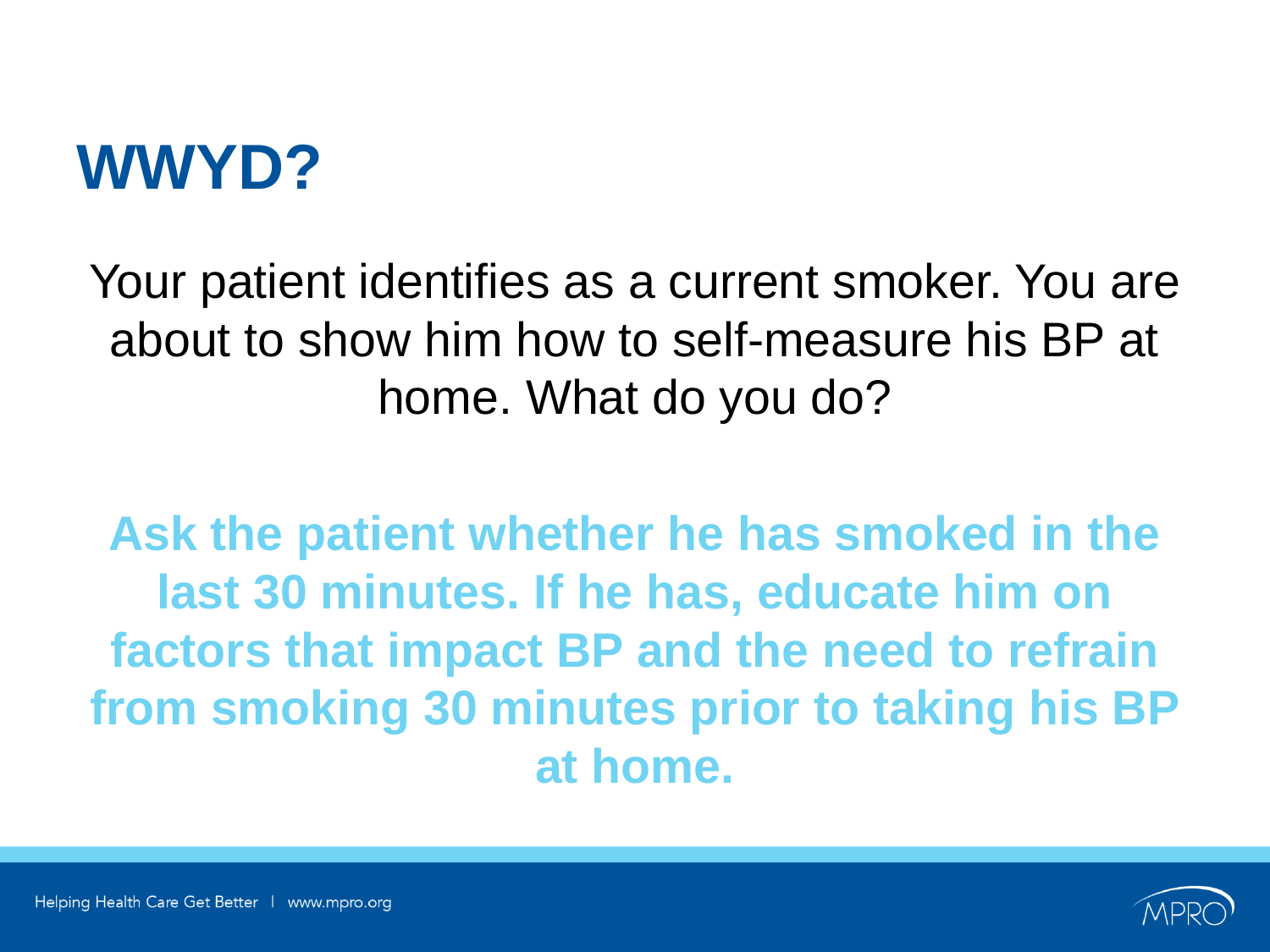

# WWYD?
Your patient identifies as a current smoker. You are about to show him how to self-measure his BP at home. What do you do?

Ask the patient whether he has smoked in the last 30 minutes. If he has, educate him on factors that impact BP and the need to refrain from smoking 30 minutes prior to taking his BP at home.